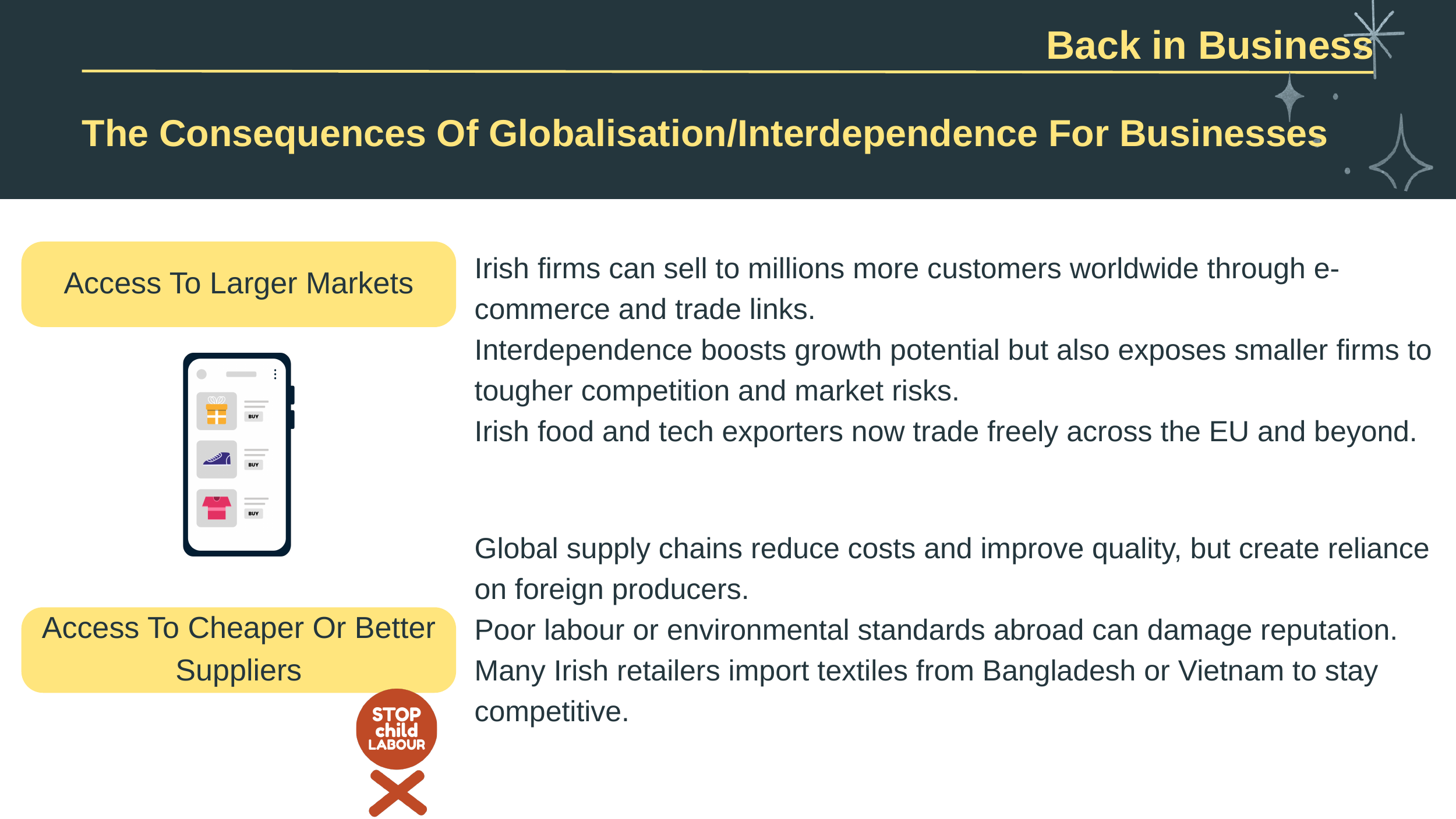

Back in Business

The Consequences Of Globalisation/Interdependence For Businesses

Irish firms can sell to millions more customers worldwide through e-commerce and trade links.
Interdependence boosts growth potential but also exposes smaller firms to tougher competition and market risks.
Irish food and tech exporters now trade freely across the EU and beyond.
Access To Larger Markets

Global supply chains reduce costs and improve quality, but create reliance on foreign producers.
Poor labour or environmental standards abroad can damage reputation.
Many Irish retailers import textiles from Bangladesh or Vietnam to stay competitive.
Access To Cheaper Or Better Suppliers